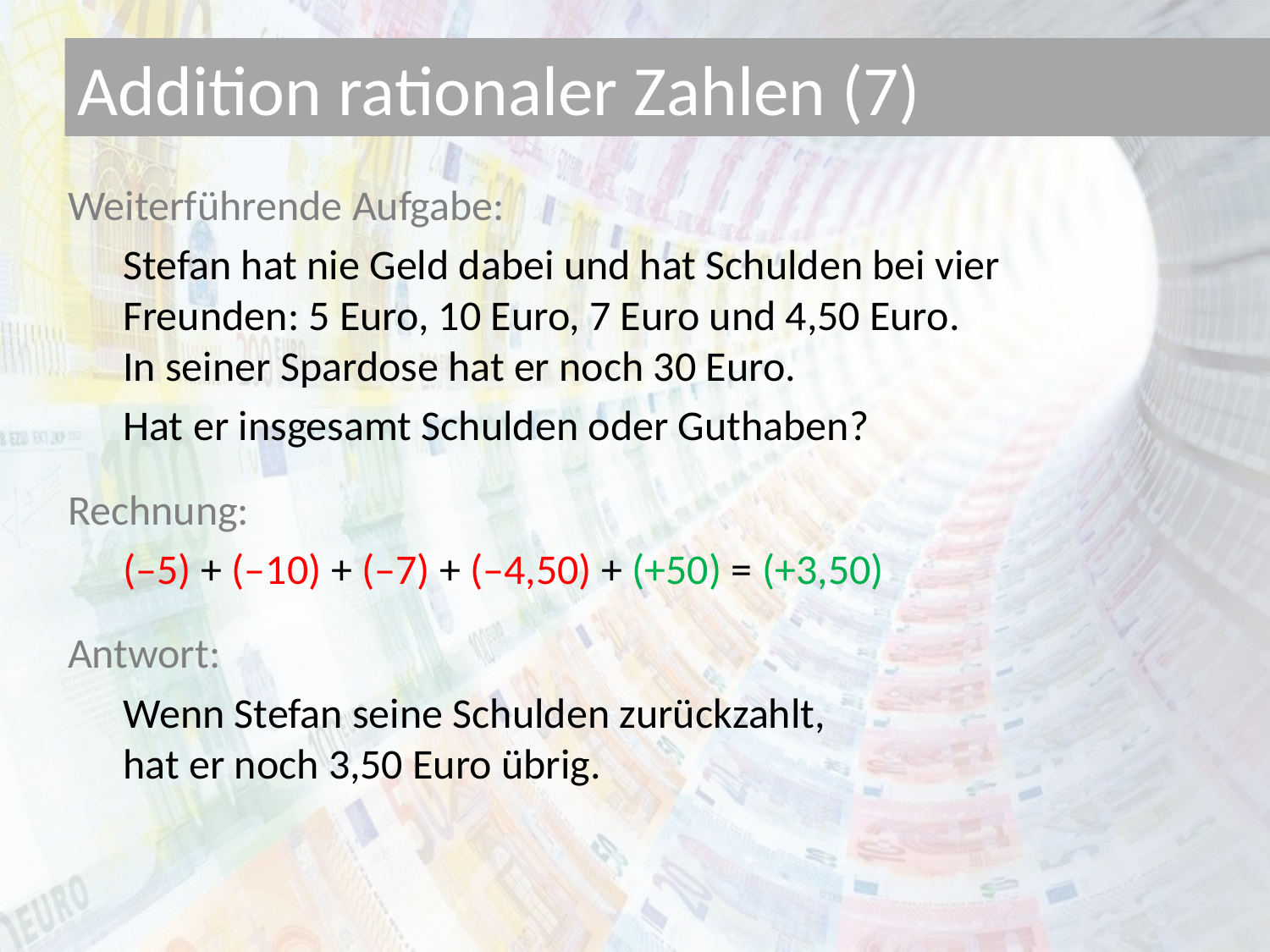

# Addition rationaler Zahlen (7)
Weiterführende Aufgabe:
Stefan hat nie Geld dabei und hat Schulden bei vier Freunden: 5 Euro, 10 Euro, 7 Euro und 4,50 Euro.
In seiner Spardose hat er noch 30 Euro.
Hat er insgesamt Schulden oder Guthaben?
Rechnung:
(–5) + (–10) + (–7) + (–4,50) + (+50) = (+3,50)
Antwort:
Wenn Stefan seine Schulden zurückzahlt,
hat er noch 3,50 Euro übrig.